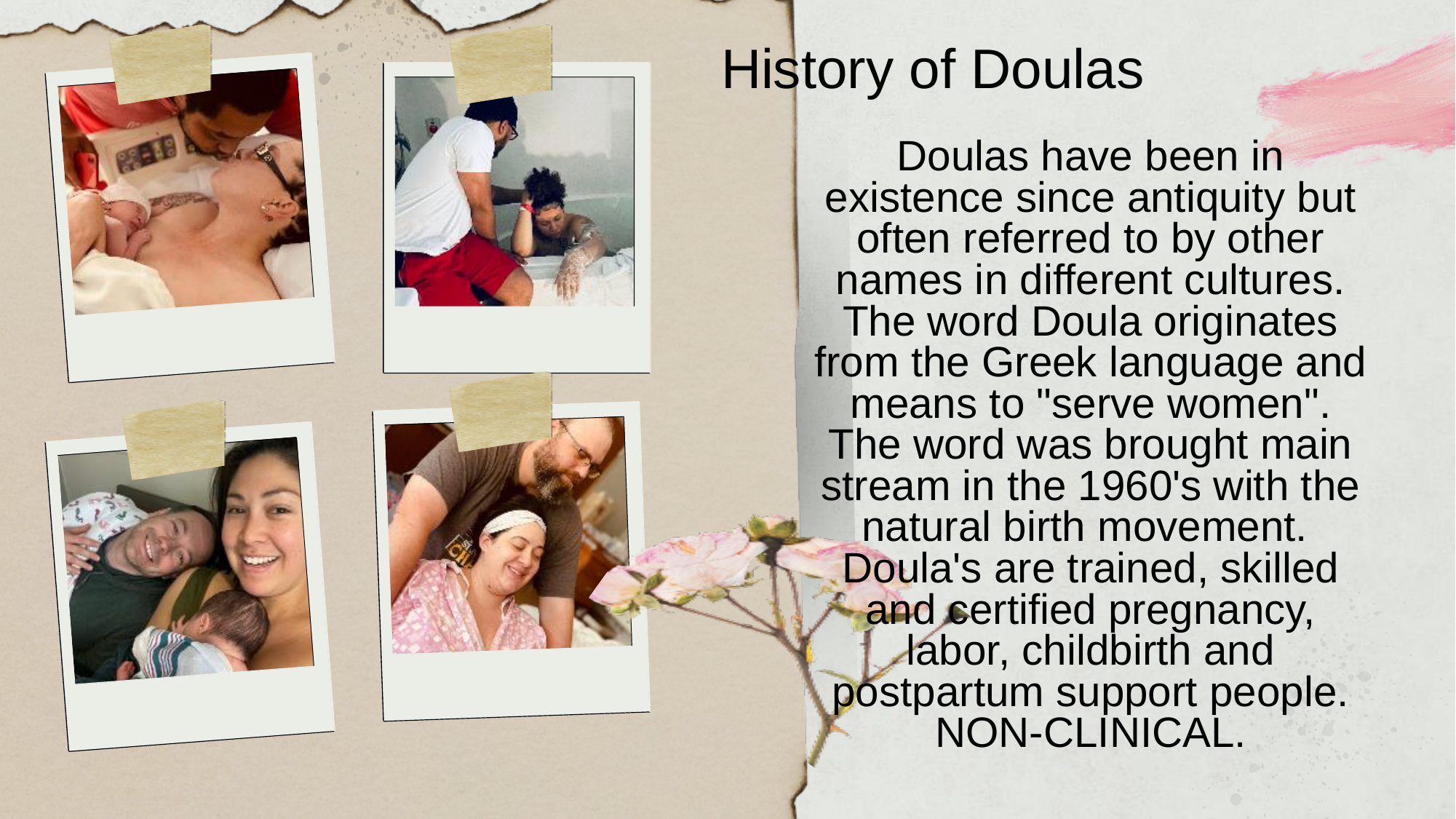

History of Doulas

Doulas have been in existence since antiquity but often referred to by other names in different cultures. The word Doula originates from the Greek language and means to "serve women". The word was brought main stream in the 1960's with the natural birth movement.
Doula's are trained, skilled and certified pregnancy, labor, childbirth and postpartum support people. NON-CLINICAL.